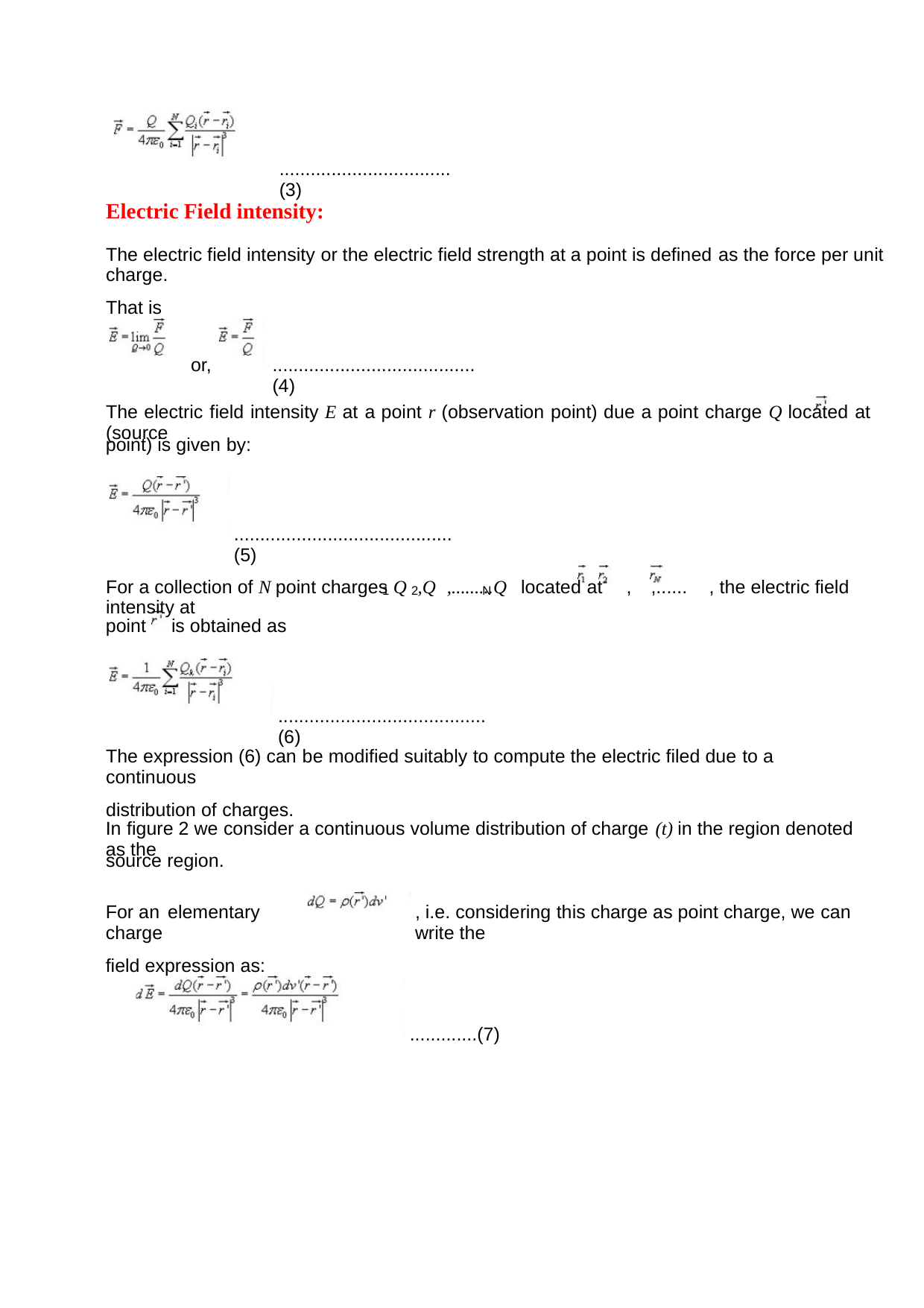

.................................(3)
Electric Field intensity:
The electric field intensity or the electric field strength at a point is defined as the force per unit charge.
That is

or,
.......................................(4)

The electric field intensity E at a point r (observation point) due a point charge Q located at (source
point) is given by:

..........................................(5)

For a collection of N point charges Q ,Q ,.........Q located at , ,...... , the electric field intensity at
1
2
N

point is obtained as

........................................(6)
The expression (6) can be modified suitably to compute the electric filed due to a continuous
distribution of charges.
In figure 2 we consider a continuous volume distribution of charge (t) in the region denoted as the
source region.

For an elementary charge
field expression as:
, i.e. considering this charge as point charge, we can write the

.............(7)